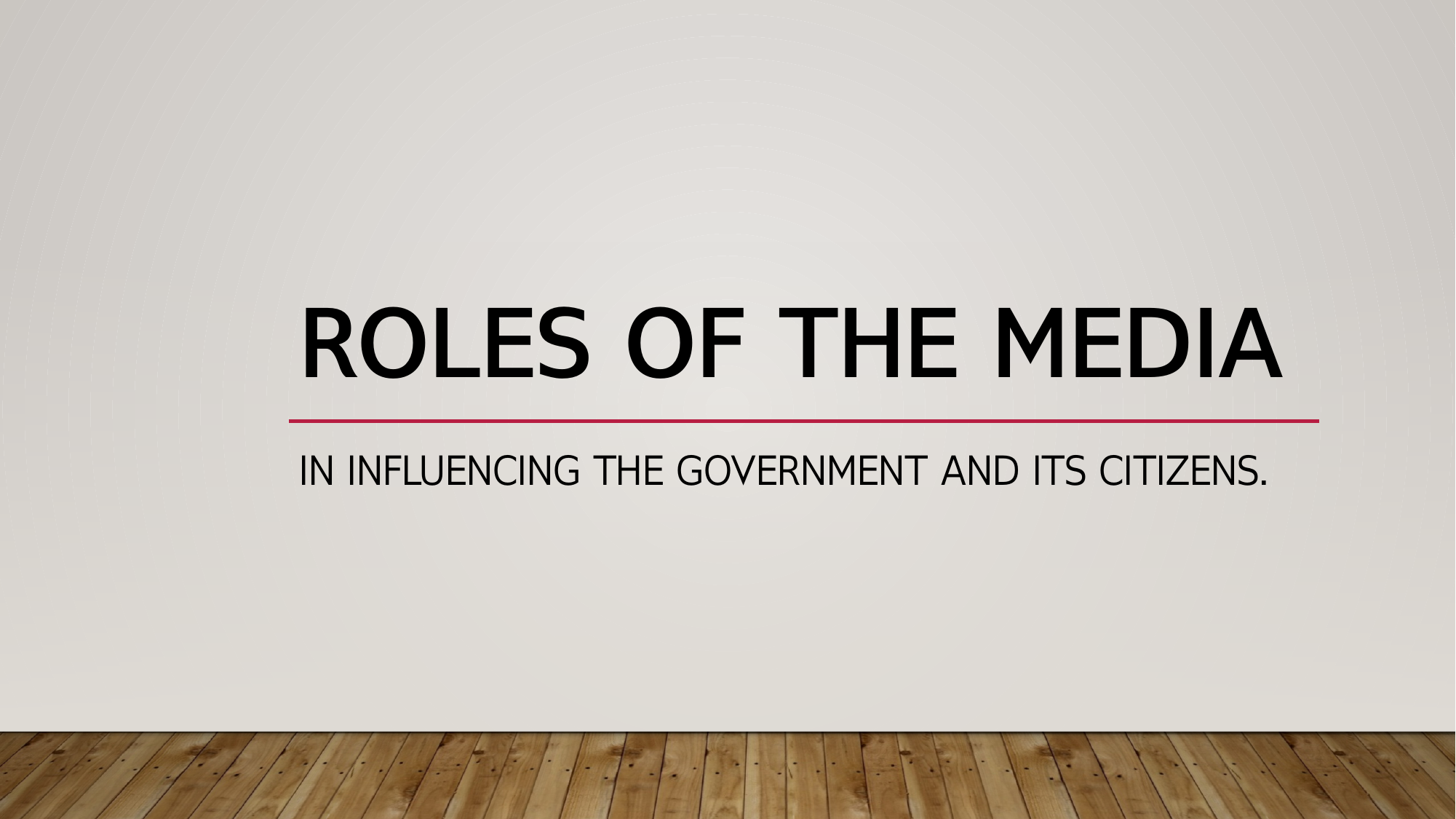

# Roles of the media
In influencing the government and its citizens.